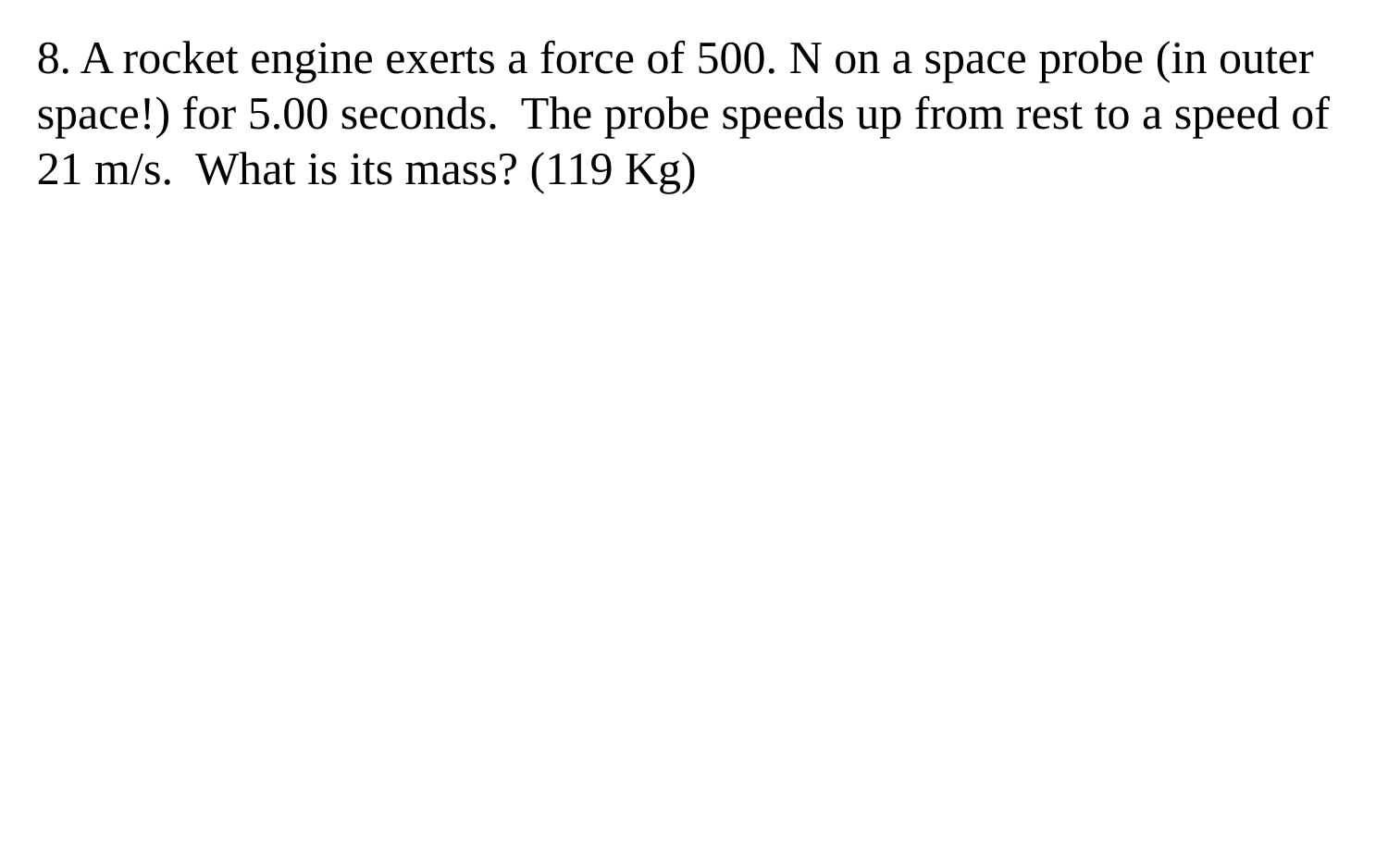

8. A rocket engine exerts a force of 500. N on a space probe (in outer space!) for 5.00 seconds.  The probe speeds up from rest to a speed of 21 m/s.  What is its mass? (119 Kg)